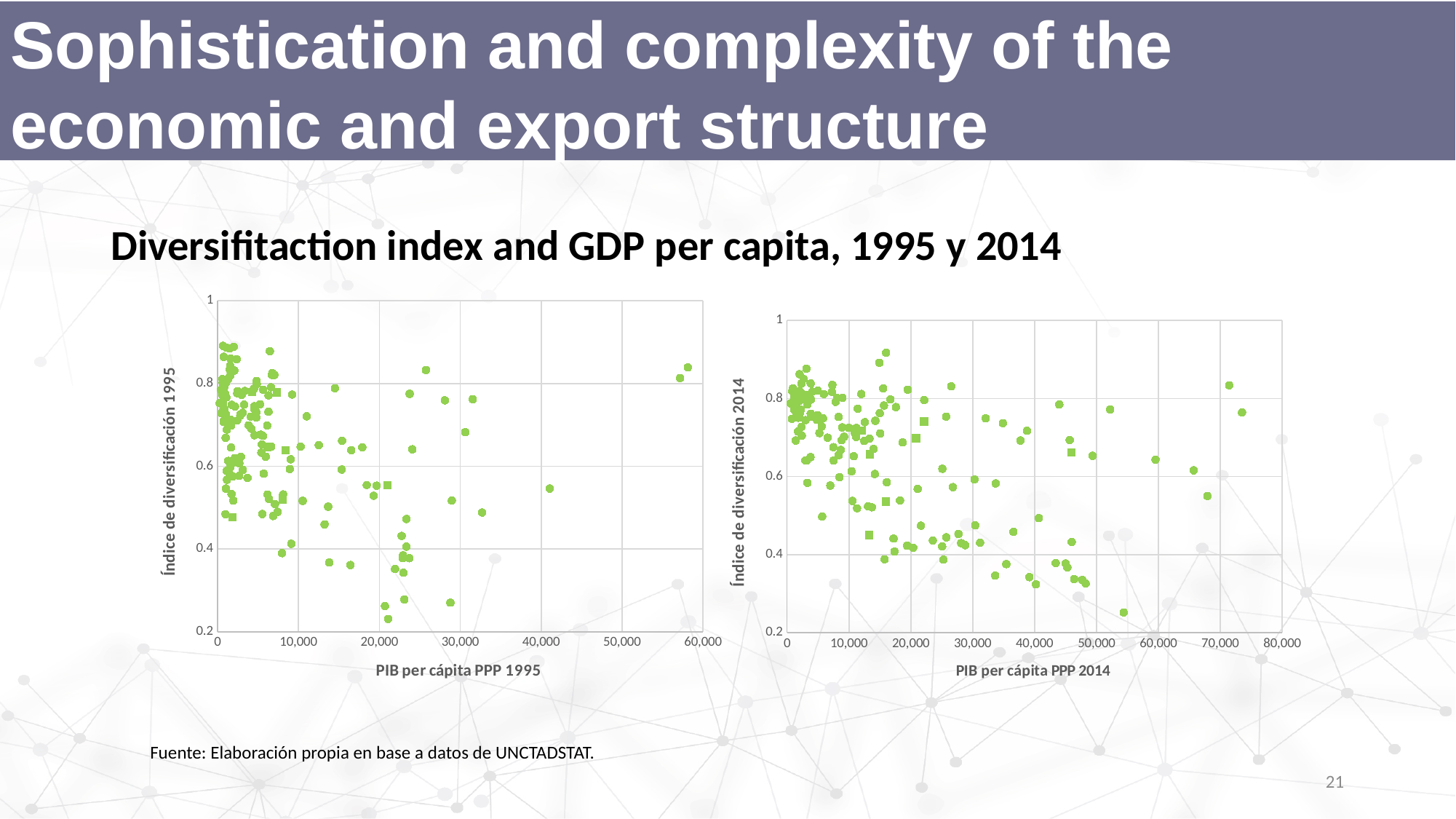

Sophistication and complexity of the economic and export structure
Diversifitaction index and GDP per capita, 1995 y 2014

### Chart

| Category | diversification_95 |
|---|---|

### Chart

| Category | diversification_14 |
|---|---|
Fuente: Elaboración propia en base a datos de UNCTADSTAT.
21